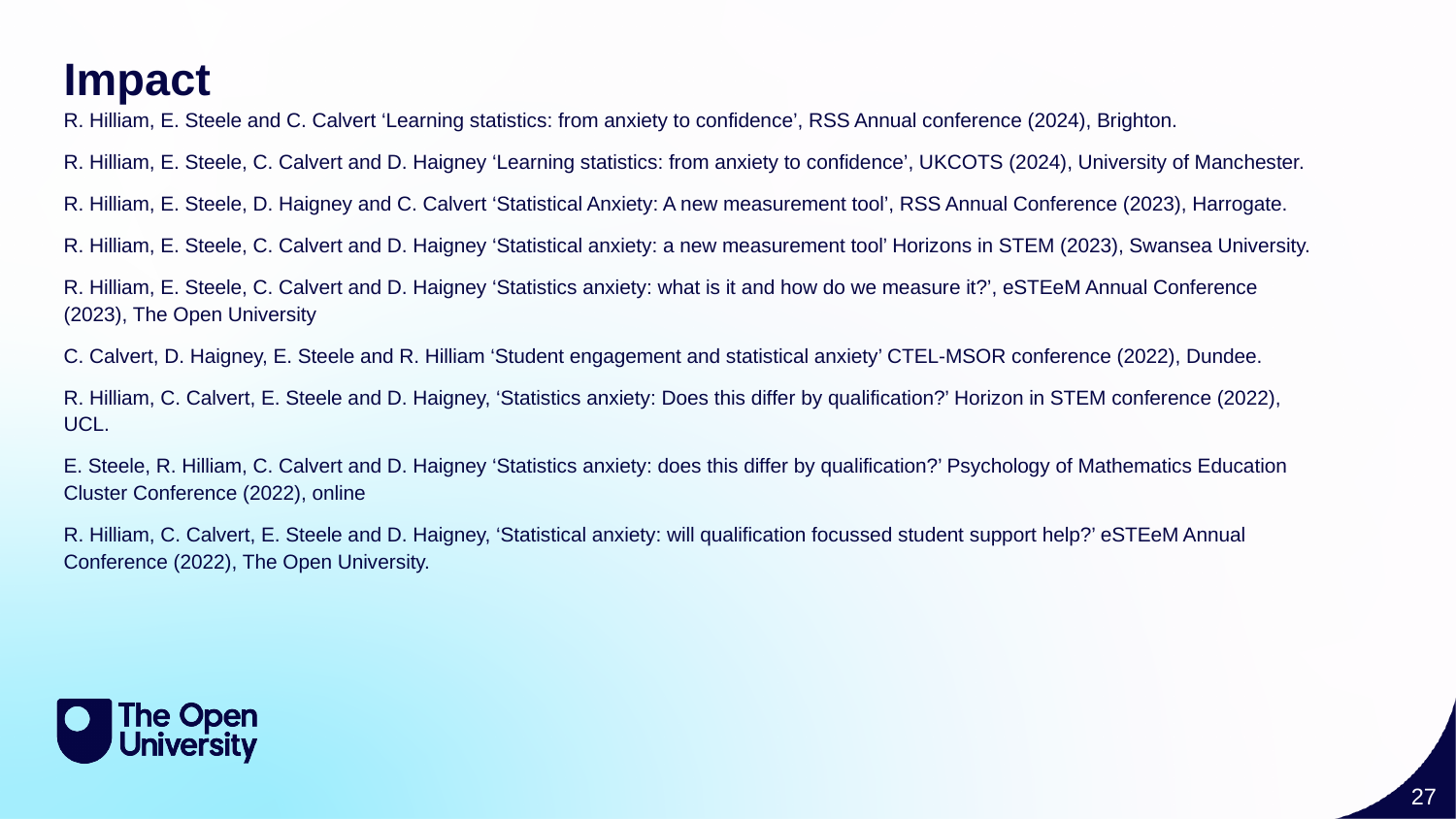

Impact
R. Hilliam, E. Steele and C. Calvert ‘Learning statistics: from anxiety to confidence’, RSS Annual conference (2024), Brighton.
R. Hilliam, E. Steele, C. Calvert and D. Haigney ‘Learning statistics: from anxiety to confidence’, UKCOTS (2024), University of Manchester.
R. Hilliam, E. Steele, D. Haigney and C. Calvert ‘Statistical Anxiety: A new measurement tool’, RSS Annual Conference (2023), Harrogate.
R. Hilliam, E. Steele, C. Calvert and D. Haigney ‘Statistical anxiety: a new measurement tool’ Horizons in STEM (2023), Swansea University.
R. Hilliam, E. Steele, C. Calvert and D. Haigney ‘Statistics anxiety: what is it and how do we measure it?’, eSTEeM Annual Conference (2023), The Open University
C. Calvert, D. Haigney, E. Steele and R. Hilliam ‘Student engagement and statistical anxiety’ CTEL-MSOR conference (2022), Dundee.
R. Hilliam, C. Calvert, E. Steele and D. Haigney, ‘Statistics anxiety: Does this differ by qualification?’ Horizon in STEM conference (2022), UCL.
E. Steele, R. Hilliam, C. Calvert and D. Haigney ‘Statistics anxiety: does this differ by qualification?’ Psychology of Mathematics Education Cluster Conference (2022), online
R. Hilliam, C. Calvert, E. Steele and D. Haigney, ‘Statistical anxiety: will qualification focussed student support help?’ eSTEeM Annual Conference (2022), The Open University.